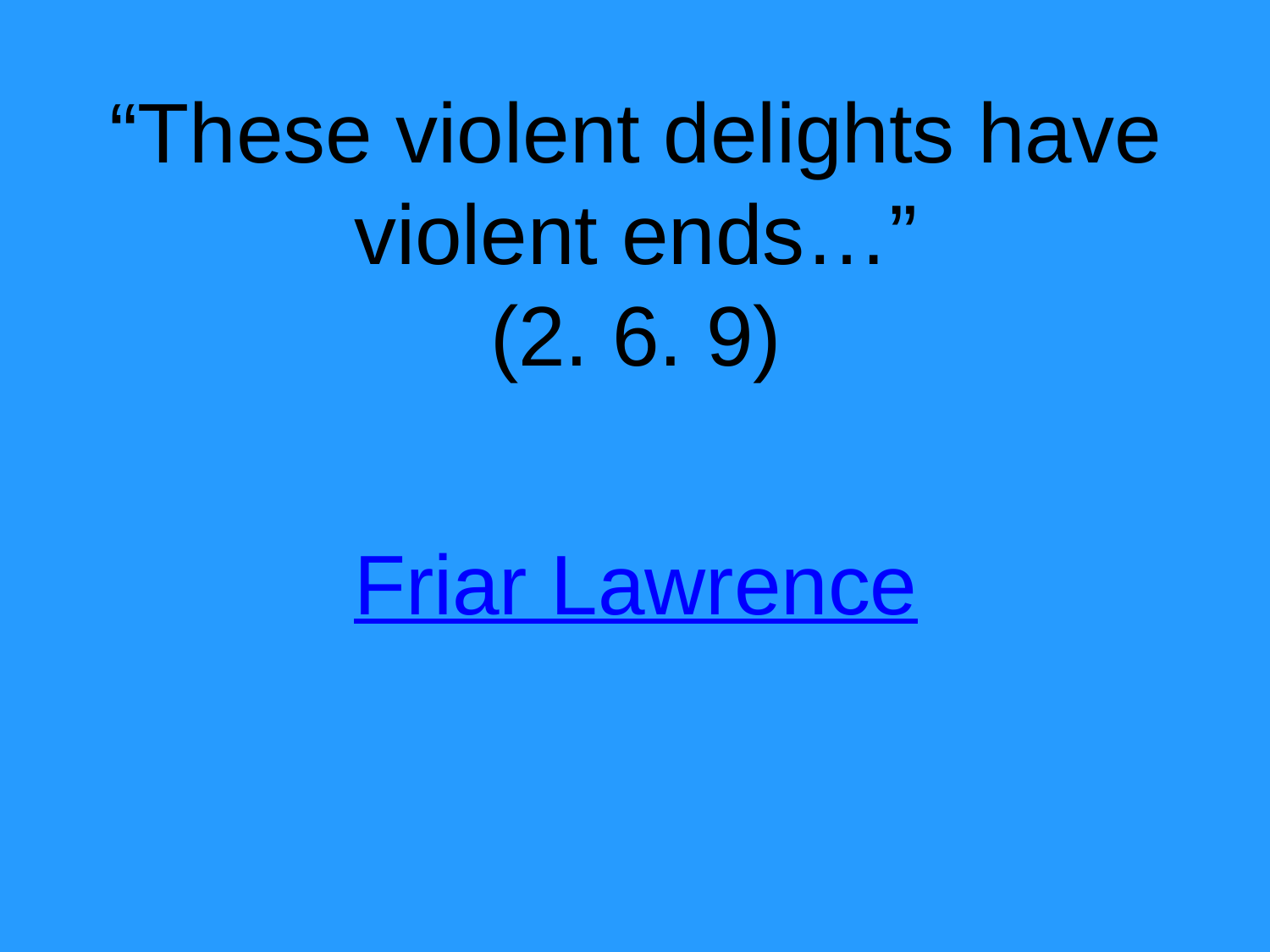

“These violent delights have violent ends…”
(2. 6. 9)
Friar Lawrence